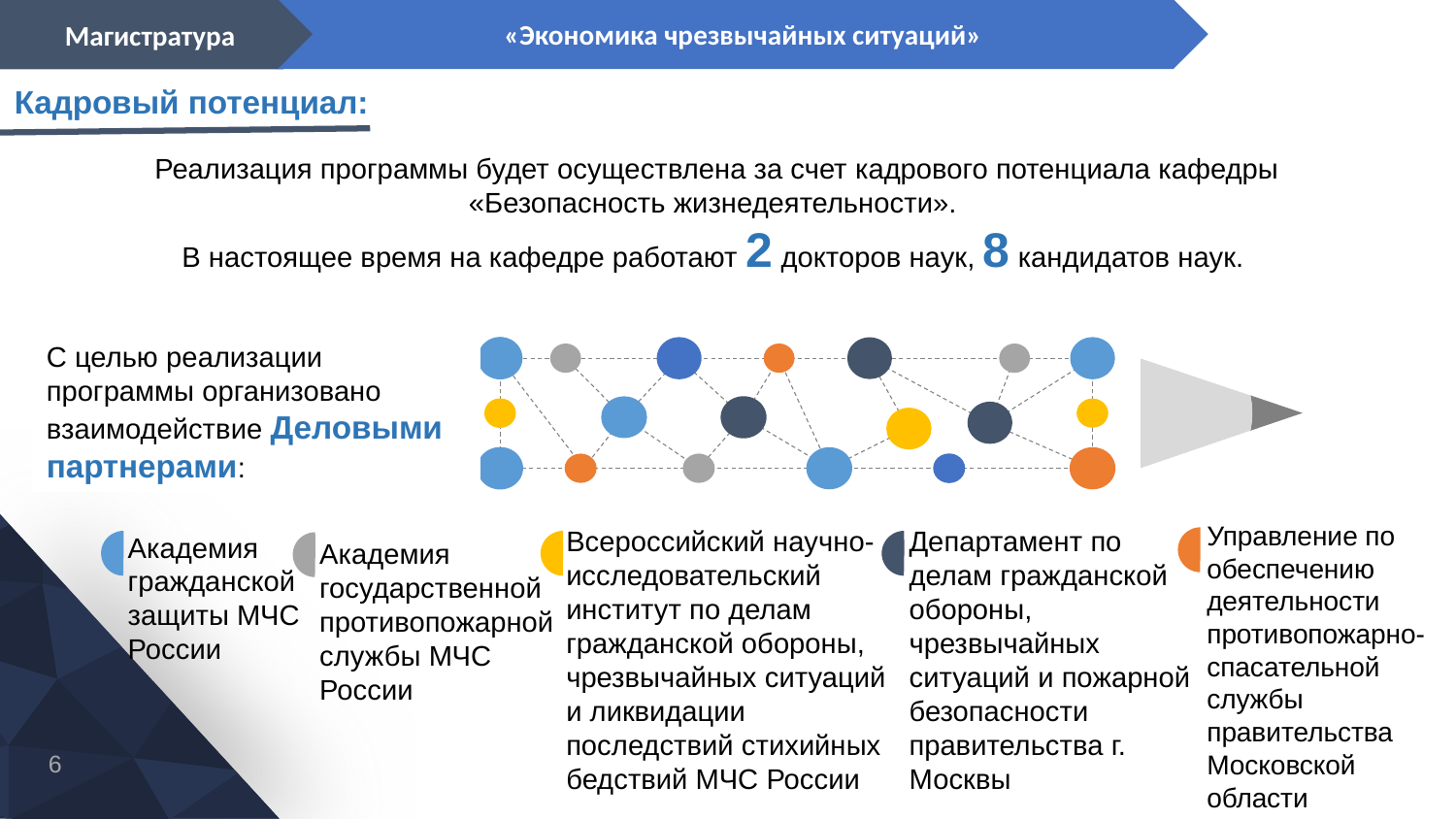

Магистратура
«Экономика чрезвычайных ситуаций»
Кадровый потенциал:
Реализация программы будет осуществлена за счет кадрового потенциала кафедры «Безопасность жизнедеятельности».
В настоящее время на кафедре работают 2 докторов наук, 8 кандидатов наук.
С целью реализации программы организовано взаимодействие Деловыми партнерами:

Управление по обеспечению деятельности противопожарно-спасательной службы правительства Московской области
Департамент по делам гражданской обороны, чрезвычайных ситуаций и пожарной безопасности правительства г. Москвы
Всероссийский научно-исследовательский институт по делам гражданской обороны, чрезвычайных ситуаций и ликвидации последствий стихийных бедствий МЧС России
Академия гражданской защиты МЧС России
Академия государственной противопожарной службы МЧС России

6